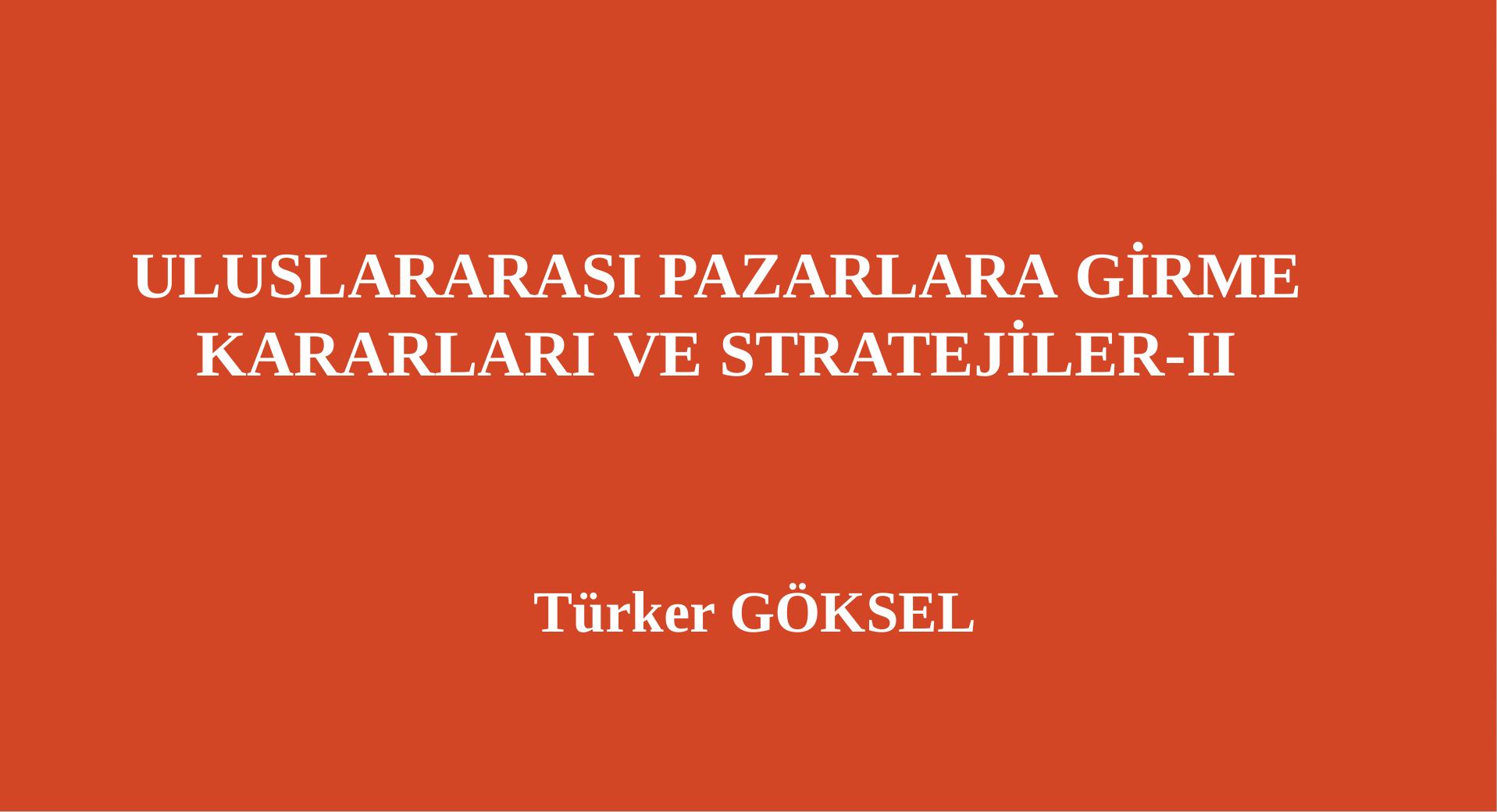

# ULUSLARARASI PAZARLARA GİRME KARARLARI VE STRATEJİLER-II
Türker GÖKSEL